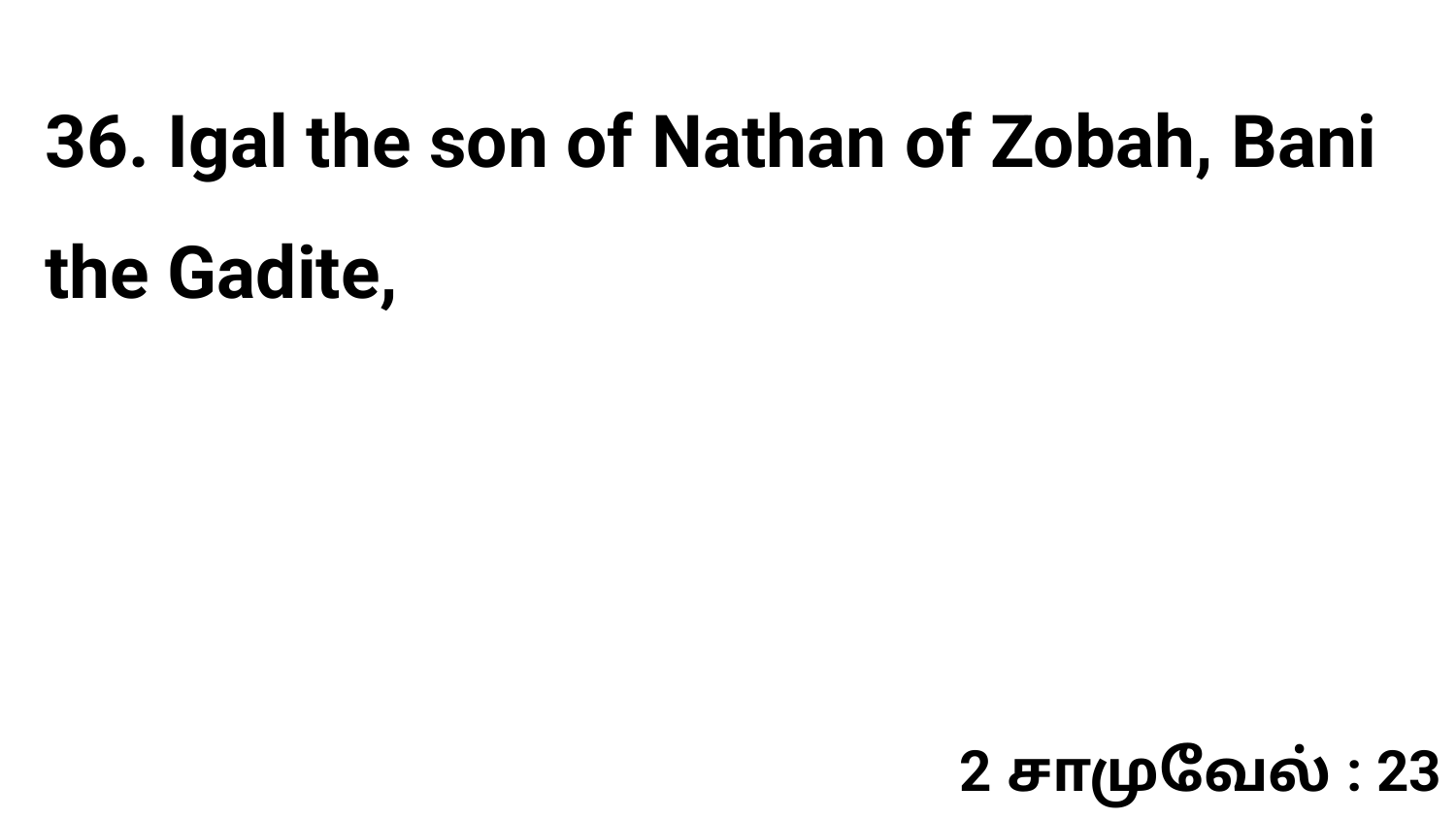

36. Igal the son of Nathan of Zobah, Bani the Gadite,
2 சாமுவேல் : 23